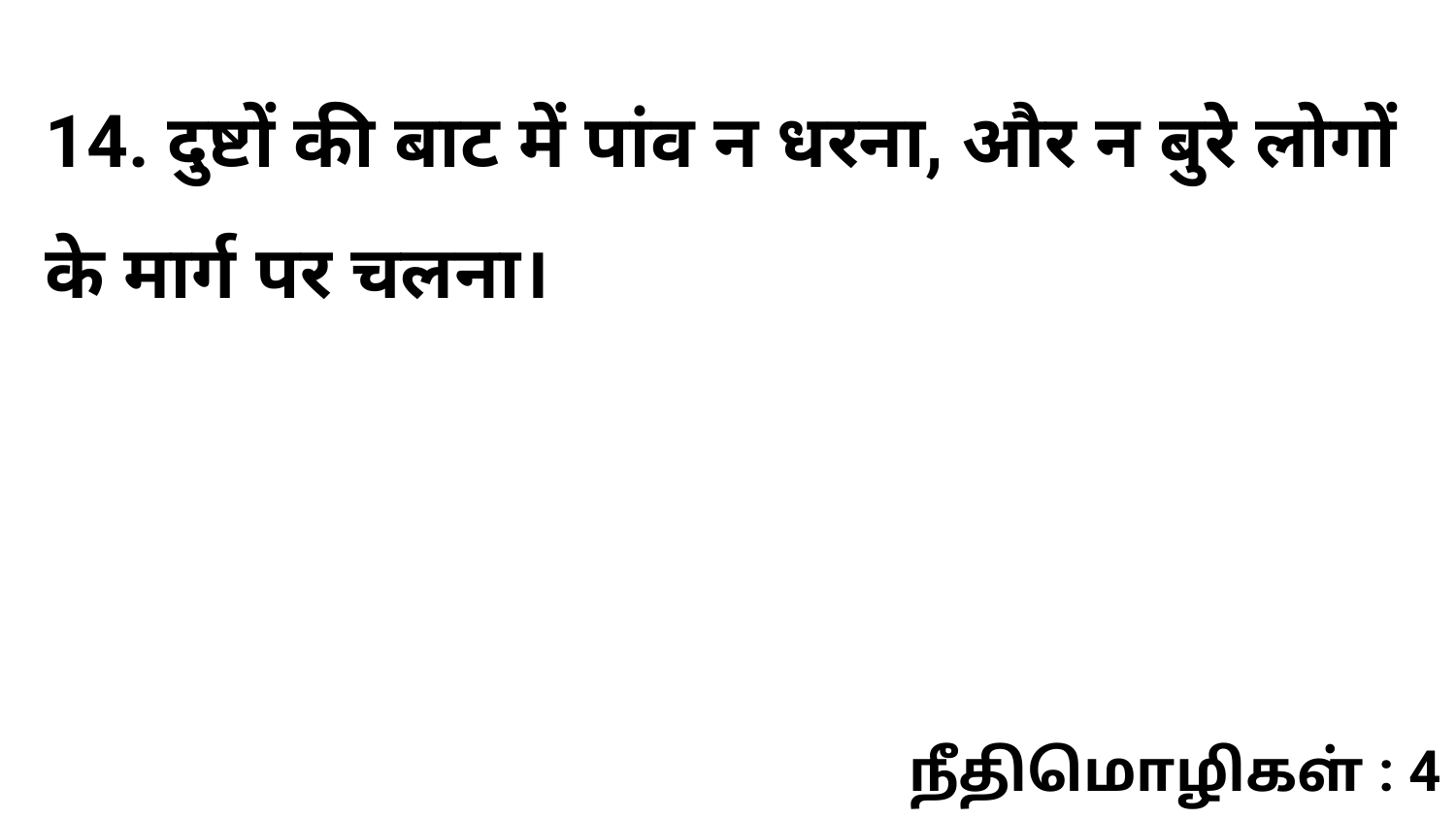

14. दुष्टों की बाट में पांव न धरना, और न बुरे लोगों के मार्ग पर चलना।
நீதிமொழிகள் : 4